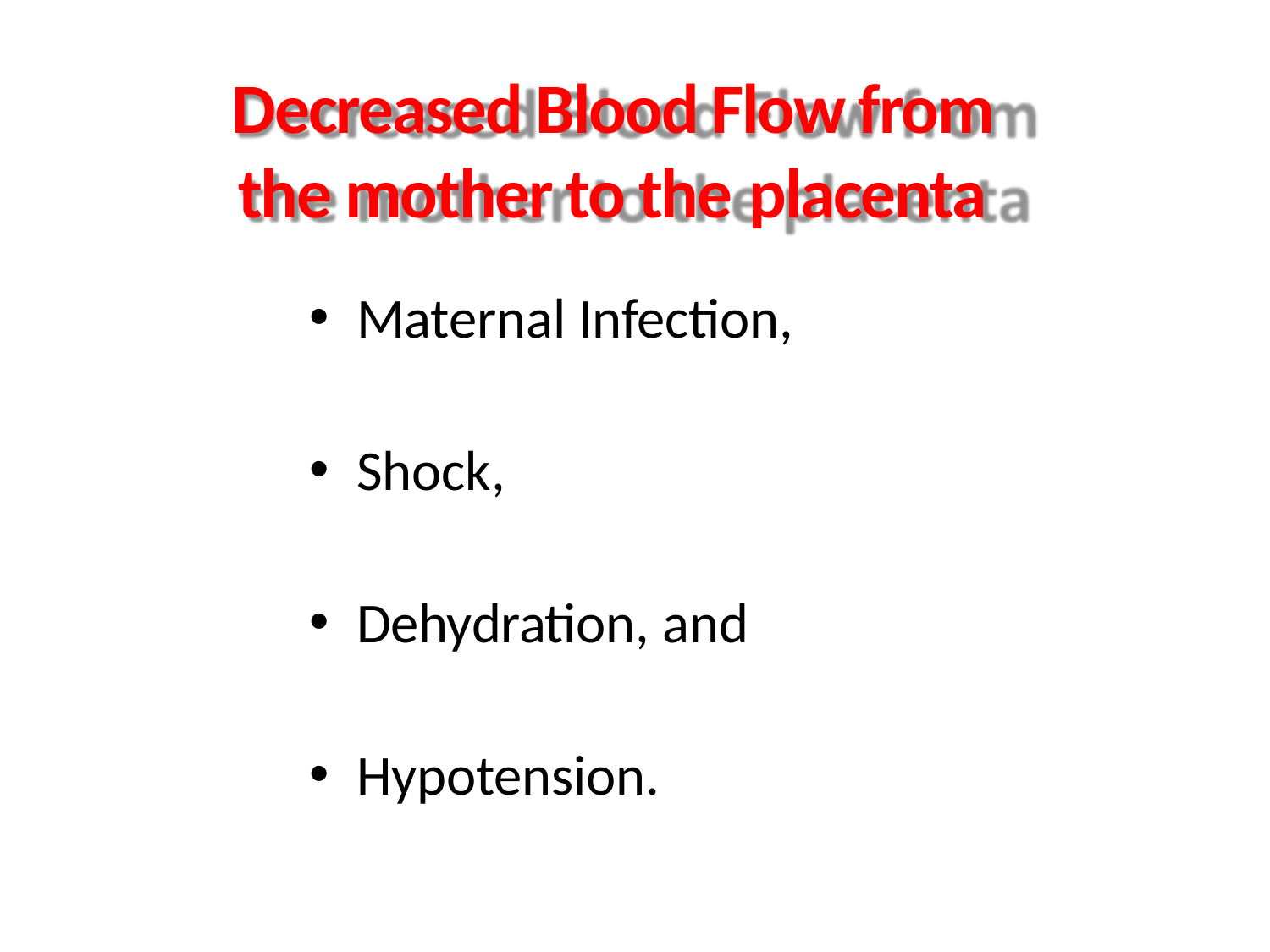

32
# Decreased Blood Flow from  the mother to the placenta

Maternal Infection,

Shock,

Dehydration, and

Hypotension.